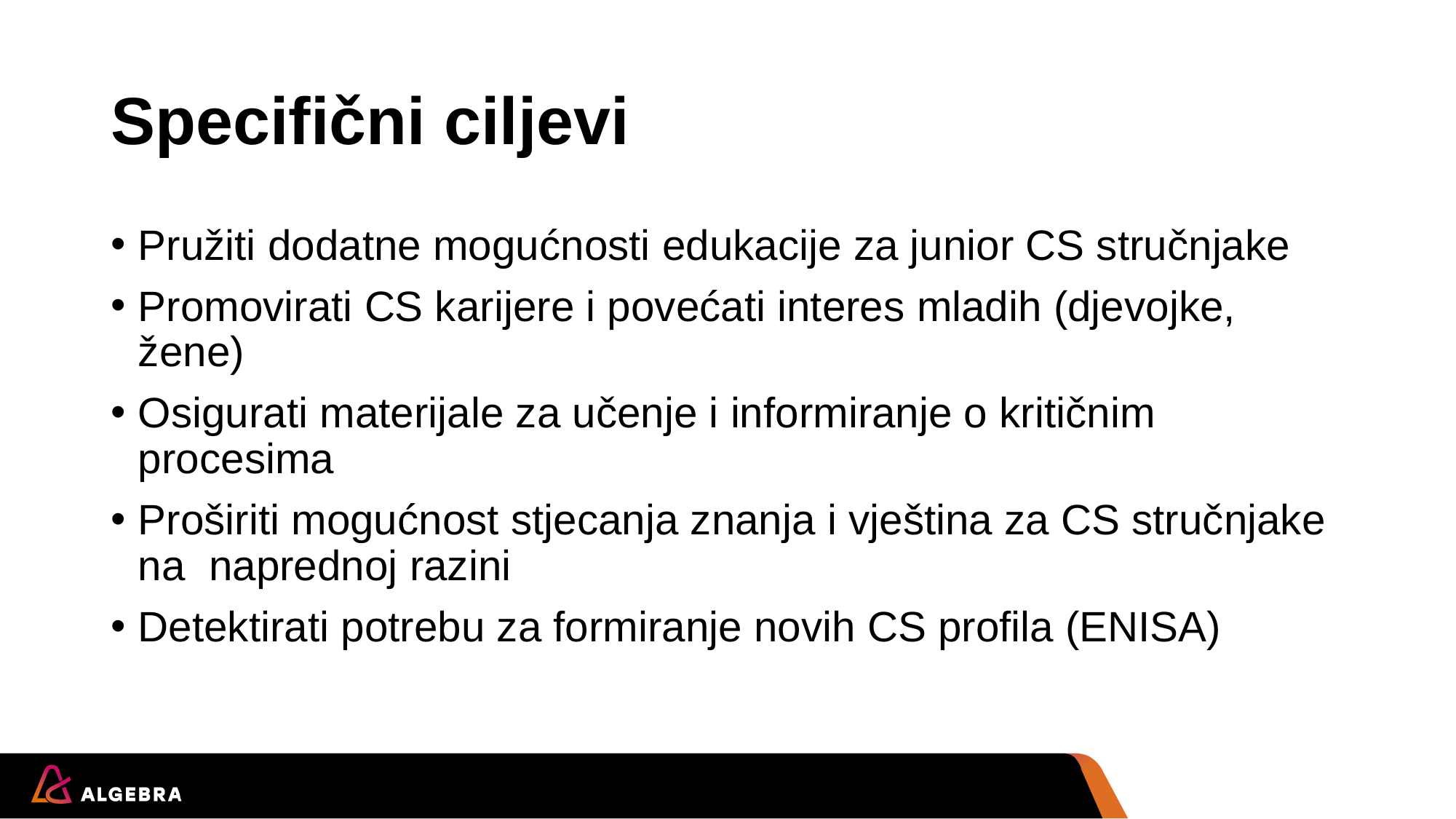

# Specifični ciljevi
Pružiti dodatne mogućnosti edukacije za junior CS stručnjake
Promovirati CS karijere i povećati interes mladih (djevojke, žene)
Osigurati materijale za učenje i informiranje o kritičnim procesima
Proširiti mogućnost stjecanja znanja i vještina za CS stručnjake na  naprednoj razini
Detektirati potrebu za formiranje novih CS profila (ENISA)